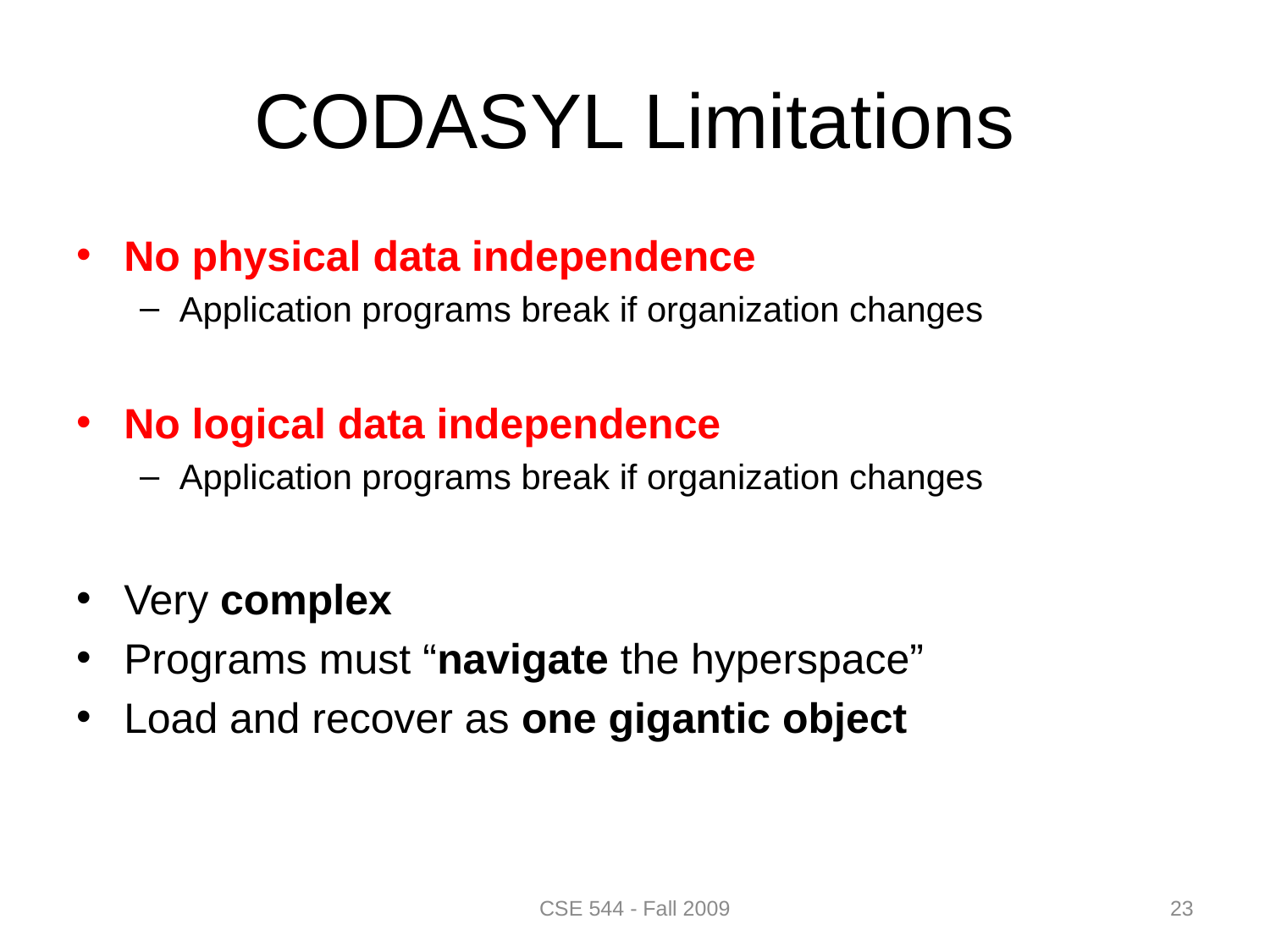

# CODASYL Limitations
No physical data independence
Application programs break if organization changes

No logical data independence
Application programs break if organization changes

Very complex
Programs must “navigate the hyperspace”
Load and recover as one gigantic object
23
CSE 544 - Fall 2009